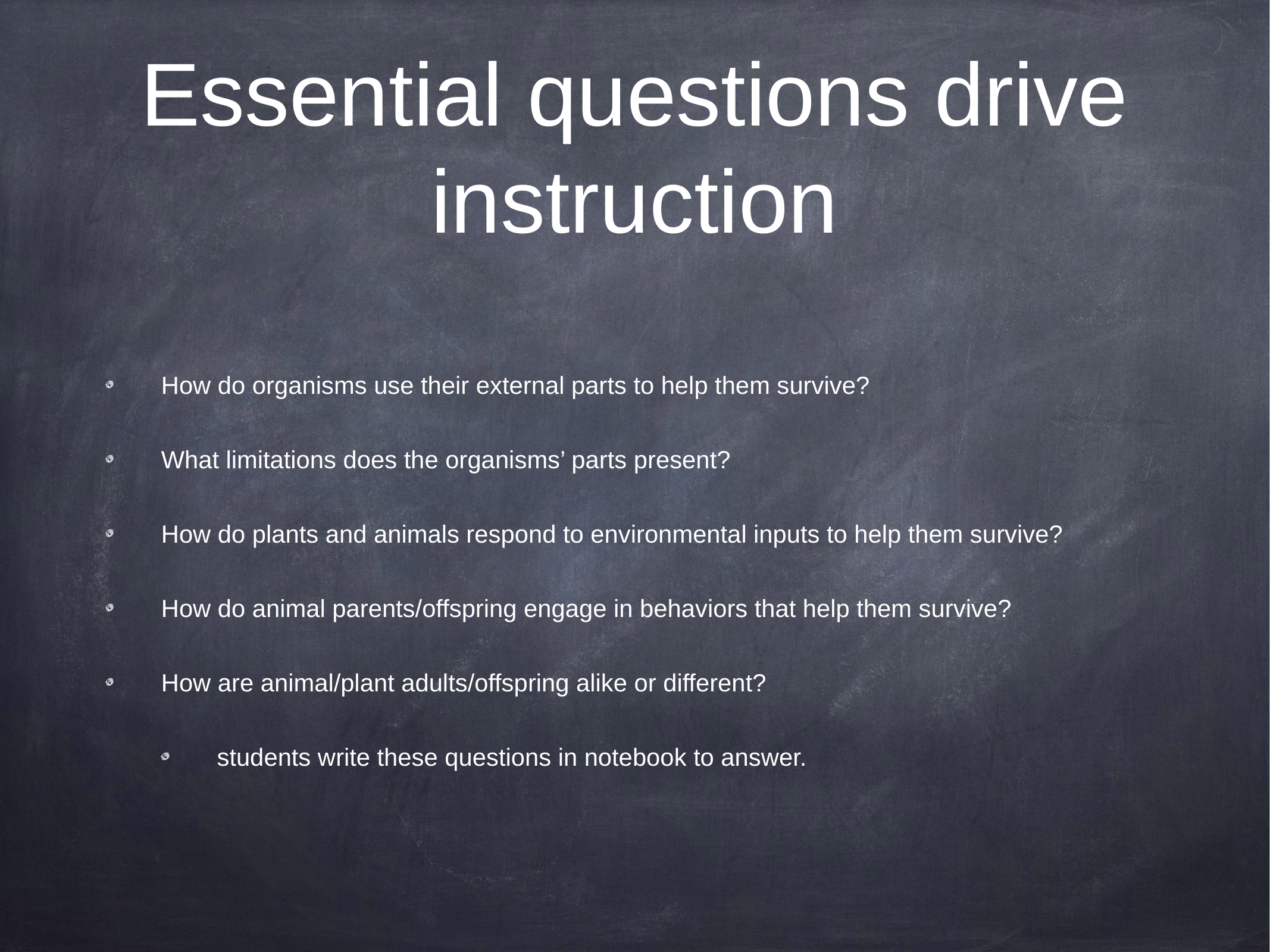

# Essential questions drive instruction
How do organisms use their external parts to help them survive?
What limitations does the organisms’ parts present?
How do plants and animals respond to environmental inputs to help them survive?
How do animal parents/offspring engage in behaviors that help them survive?
How are animal/plant adults/offspring alike or different?
students write these questions in notebook to answer.